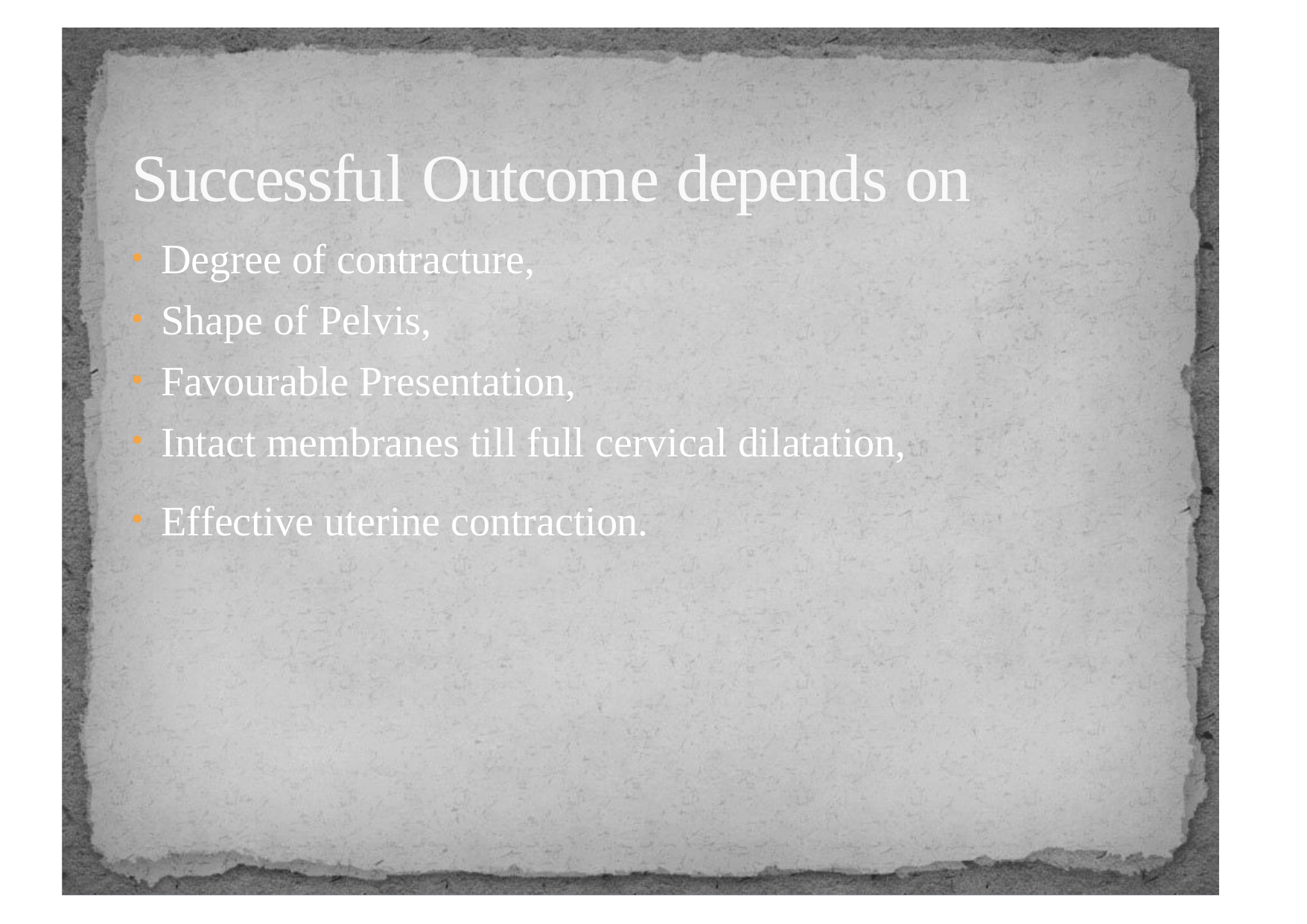

# Successful Outcome depends on
Degree of contracture,
Shape of Pelvis,
Favourable Presentation,
Intact membranes till full cervical dilatation,
Effective uterine contraction.